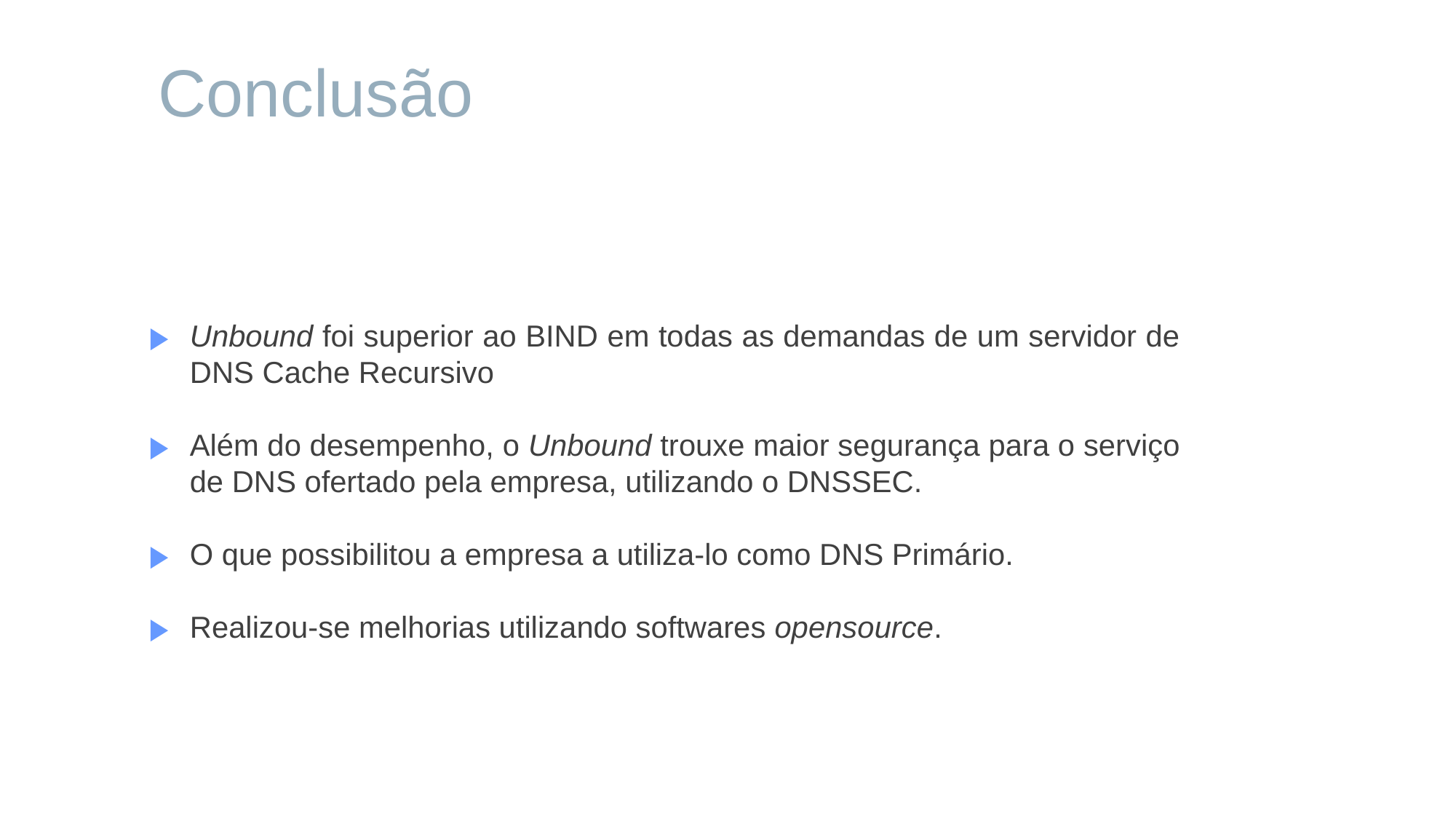

# Conclusão
Unbound foi superior ao BIND em todas as demandas de um servidor de DNS Cache Recursivo

Além do desempenho, o Unbound trouxe maior segurança para o serviço de DNS ofertado pela empresa, utilizando o DNSSEC.

O que possibilitou a empresa a utiliza-lo como DNS Primário.

Realizou-se melhorias utilizando softwares opensource.